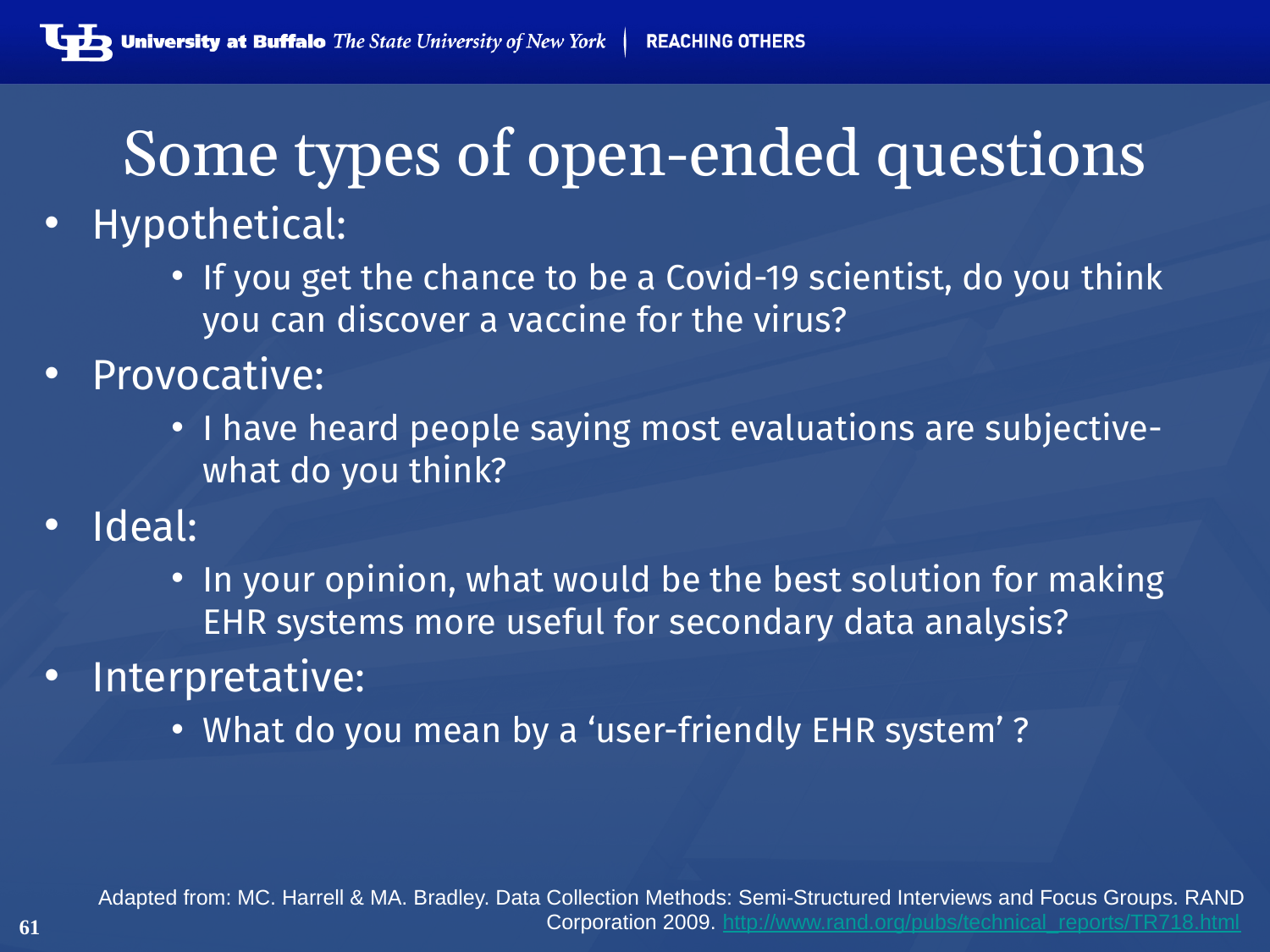

# Some types of open-ended questions
Hypothetical:
If you get the chance to be a Covid-19 scientist, do you think you can discover a vaccine for the virus?
Provocative:
I have heard people saying most evaluations are subjective-what do you think?
Ideal:
In your opinion, what would be the best solution for making EHR systems more useful for secondary data analysis?
Interpretative:
What do you mean by a ‘user-friendly EHR system’ ?
Adapted from: MC. Harrell & MA. Bradley. Data Collection Methods: Semi-Structured Interviews and Focus Groups. RAND Corporation 2009. http://www.rand.org/pubs/technical_reports/TR718.html
61